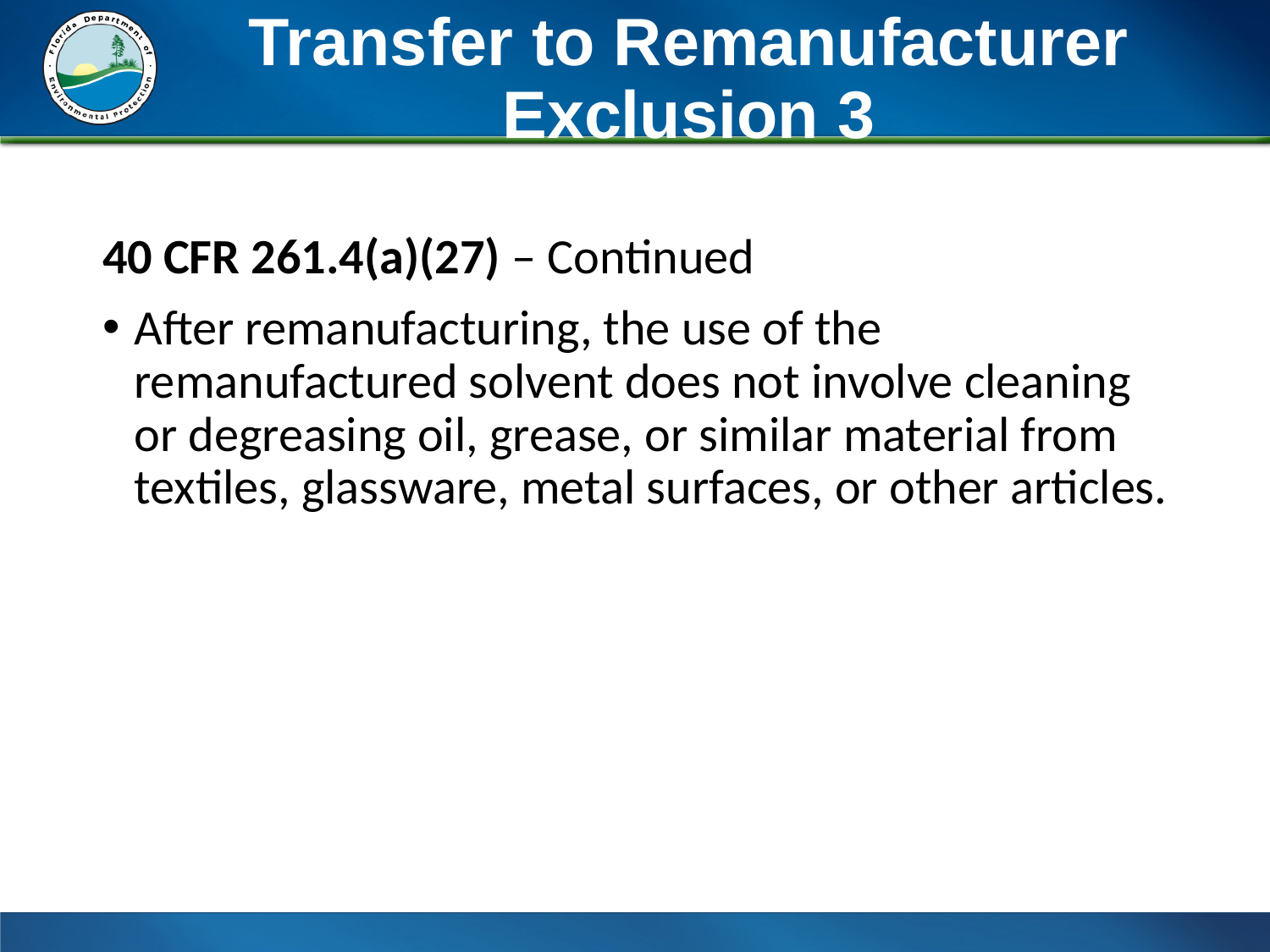

# Transfer to Remanufacturer Exclusion 3
40 CFR 261.4(a)(27) – Continued
After remanufacturing, the use of the remanufactured solvent does not involve cleaning or degreasing oil, grease, or similar material from textiles, glassware, metal surfaces, or other articles.